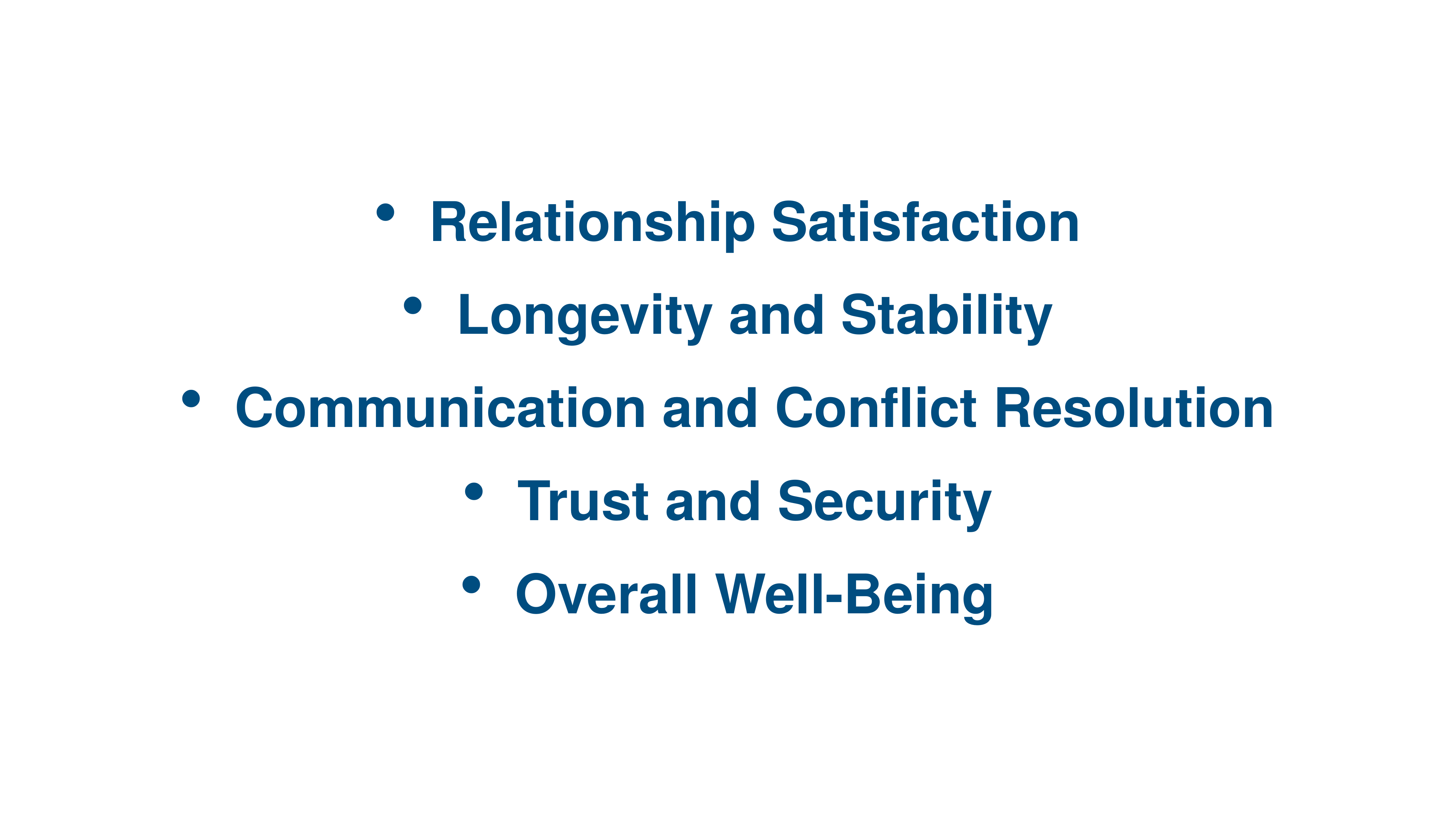

Relationship Satisfaction
Longevity and Stability
Communication and Conflict Resolution
Trust and Security
Overall Well-Being